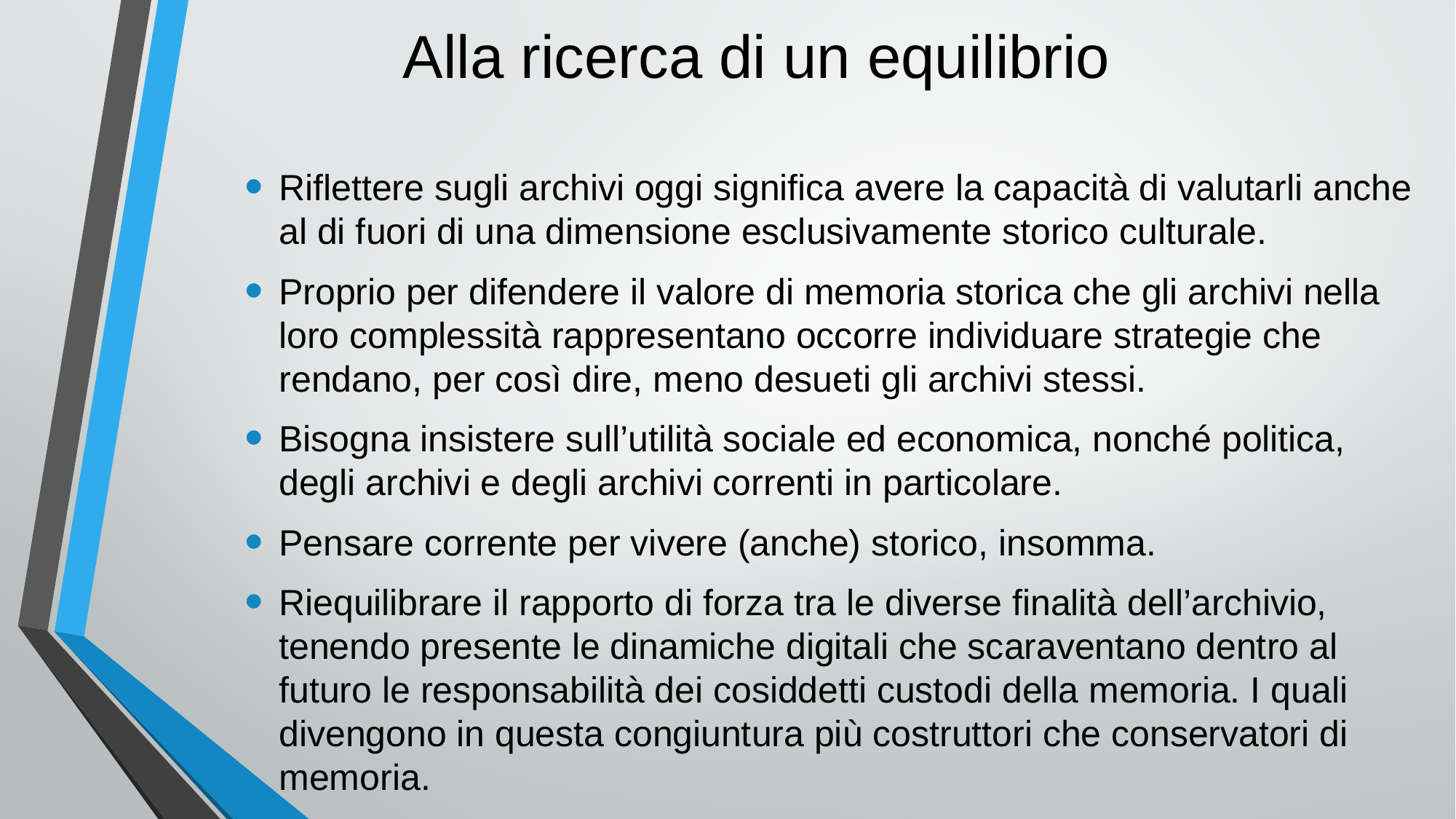

# Alla ricerca di un equilibrio
Riflettere sugli archivi oggi significa avere la capacità di valutarli anche al di fuori di una dimensione esclusivamente storico culturale.
Proprio per difendere il valore di memoria storica che gli archivi nella loro complessità rappresentano occorre individuare strategie che rendano, per così dire, meno desueti gli archivi stessi.
Bisogna insistere sull’utilità sociale ed economica, nonché politica, degli archivi e degli archivi correnti in particolare.
Pensare corrente per vivere (anche) storico, insomma.
Riequilibrare il rapporto di forza tra le diverse finalità dell’archivio, tenendo presente le dinamiche digitali che scaraventano dentro al futuro le responsabilità dei cosiddetti custodi della memoria. I quali divengono in questa congiuntura più costruttori che conservatori di memoria.